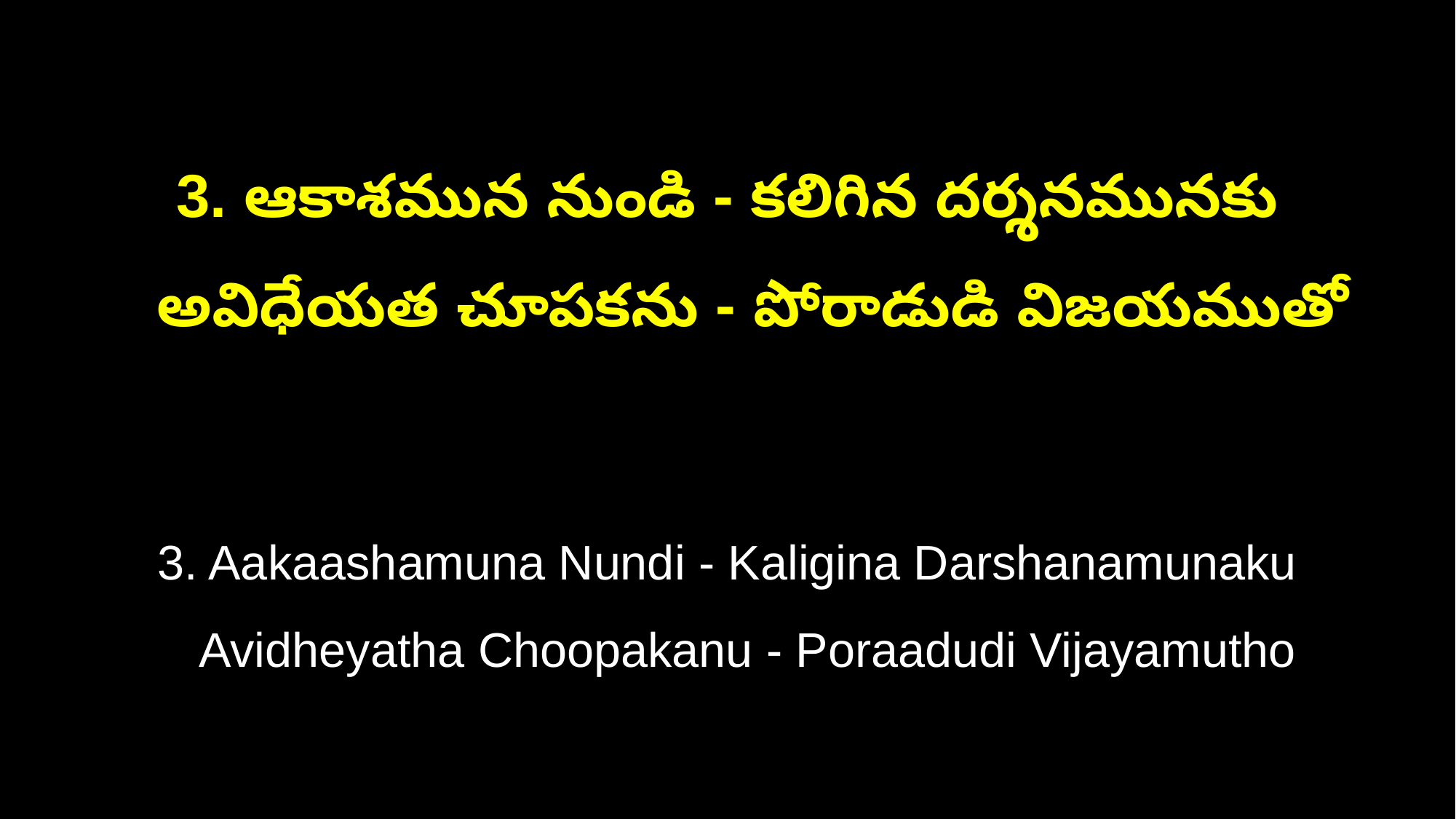

3. ఆకాశమున నుండి - కలిగిన దర్శనమునకు
   అవిధేయత చూపకను - పోరాడుడి విజయముతో
3. Aakaashamuna Nundi - Kaligina Darshanamunaku
   Avidheyatha Choopakanu - Poraadudi Vijayamutho